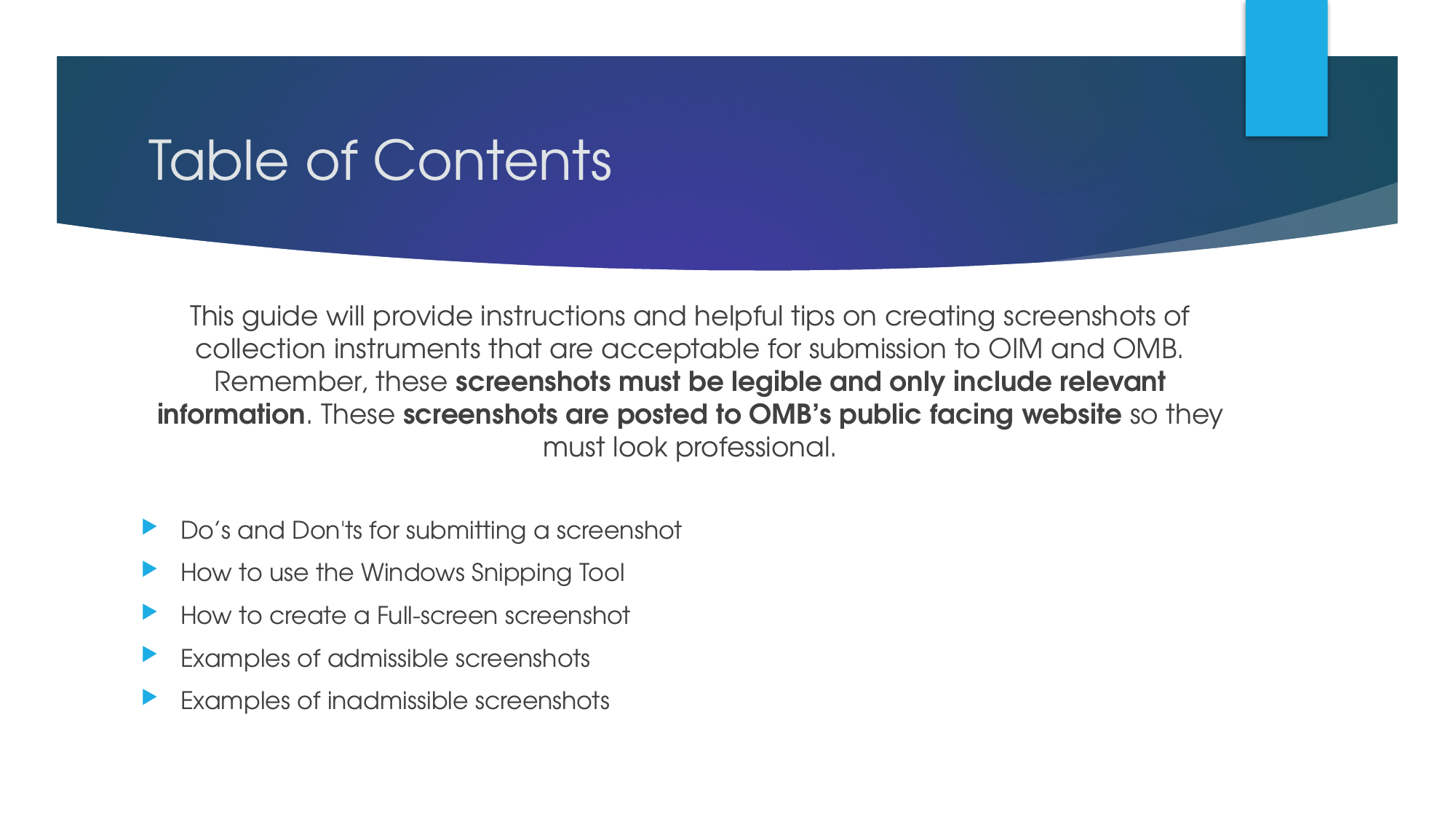

# Table of Contents
This guide will provide instructions and helpful tips on creating screenshots of collection instruments that are acceptable for submission to OIM and OMB. Remember, these screenshots must be legible and only include relevant information. These screenshots are posted to OMB’s public facing website so they must look professional.
Do’s and Don'ts for submitting a screenshot
How to use the Windows Snipping Tool
How to create a Full-screen screenshot
Examples of admissible screenshots
Examples of inadmissible screenshots